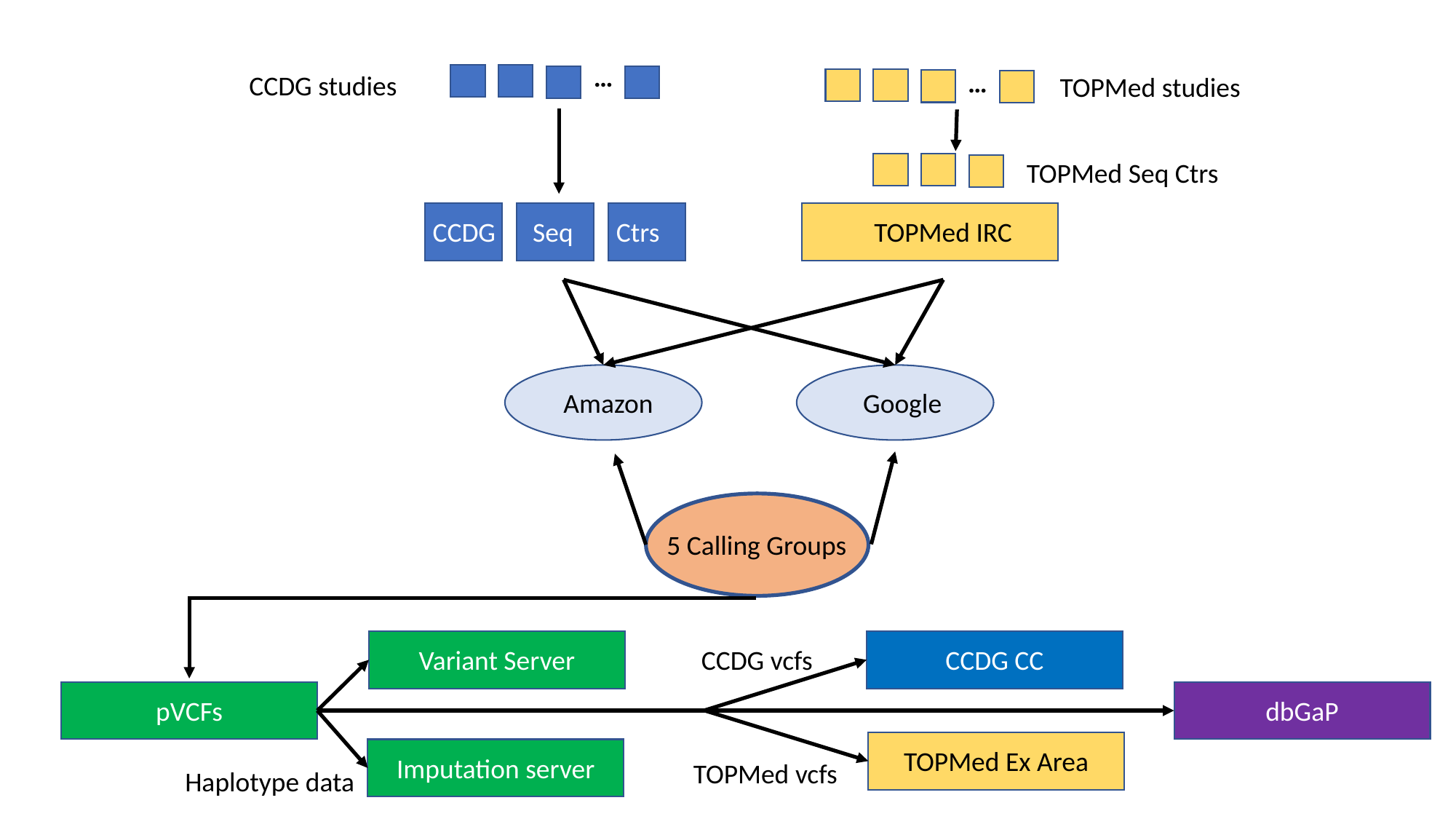

…
…
CCDG studies
TOPMed studies

TOPMed Seq Ctrs

CCDG      Seq       Ctrs
TOPMed IRC

Amazon
Google

5 Calling Groups

Variant Server

CCDG CC

TOPMed Ex Area
CCDG vcfs

pVCFs

dbGaP

Imputation server
TOPMed vcfs
Haplotype data